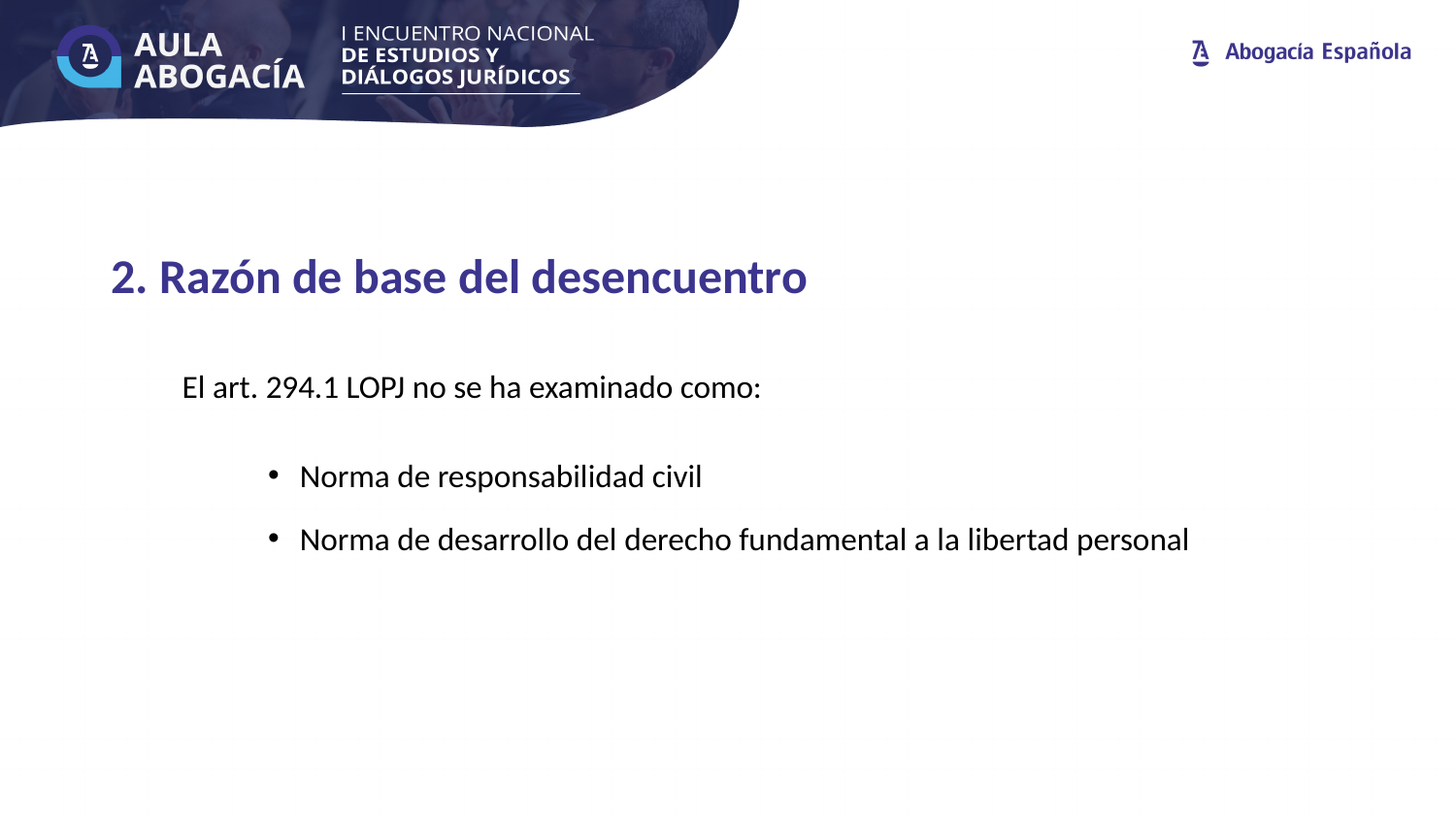

2. Razón de base del desencuentro
El art. 294.1 LOPJ no se ha examinado como:

Norma de responsabilidad civil
Norma de desarrollo del derecho fundamental a la libertad personal